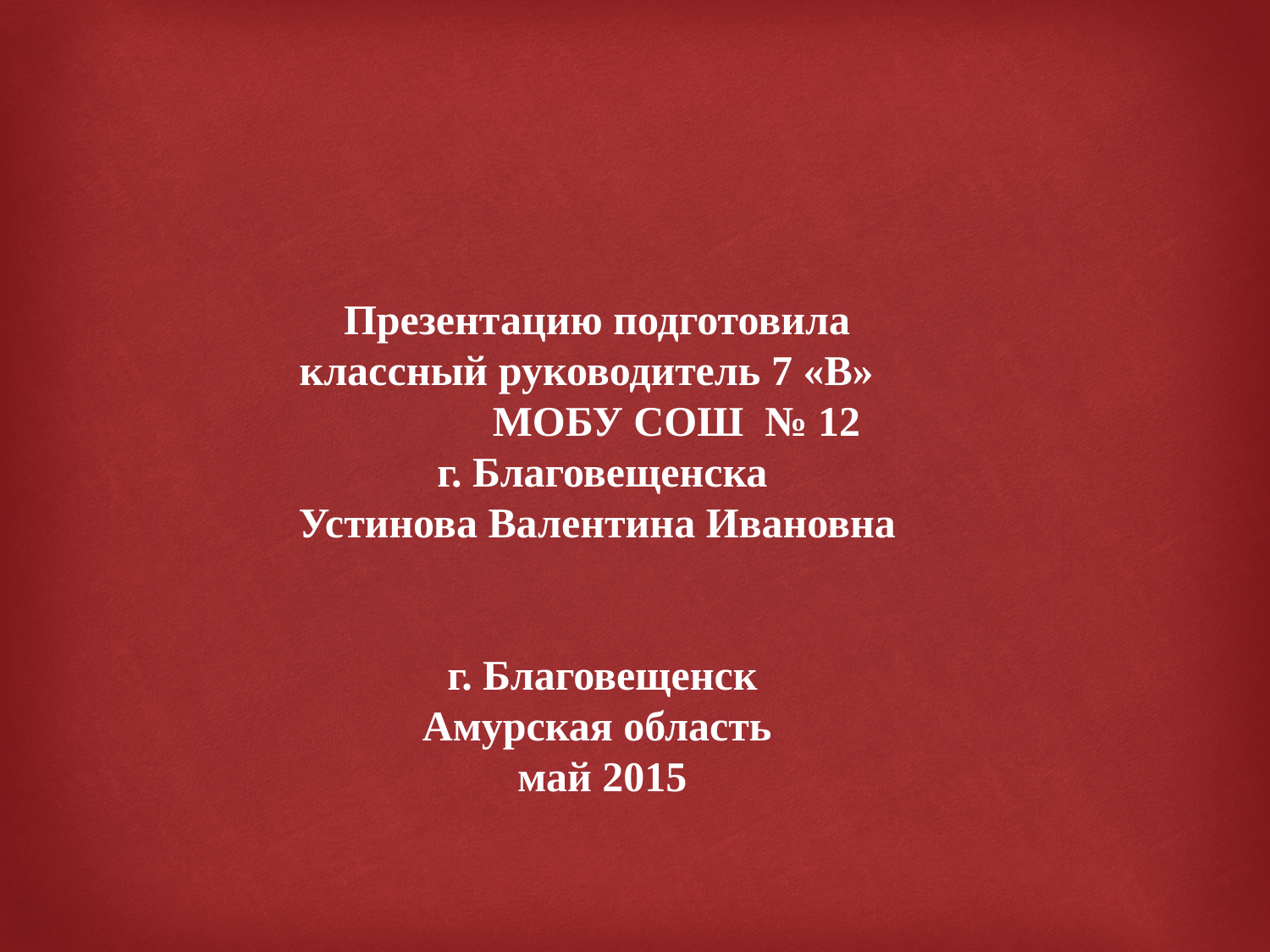

Презентацию подготовила
классный руководитель 7 «В»                   МОБУ СОШ  № 12
г. Благовещенска
Устинова Валентина Ивановна

 г. Благовещенск
Амурская область
май 2015